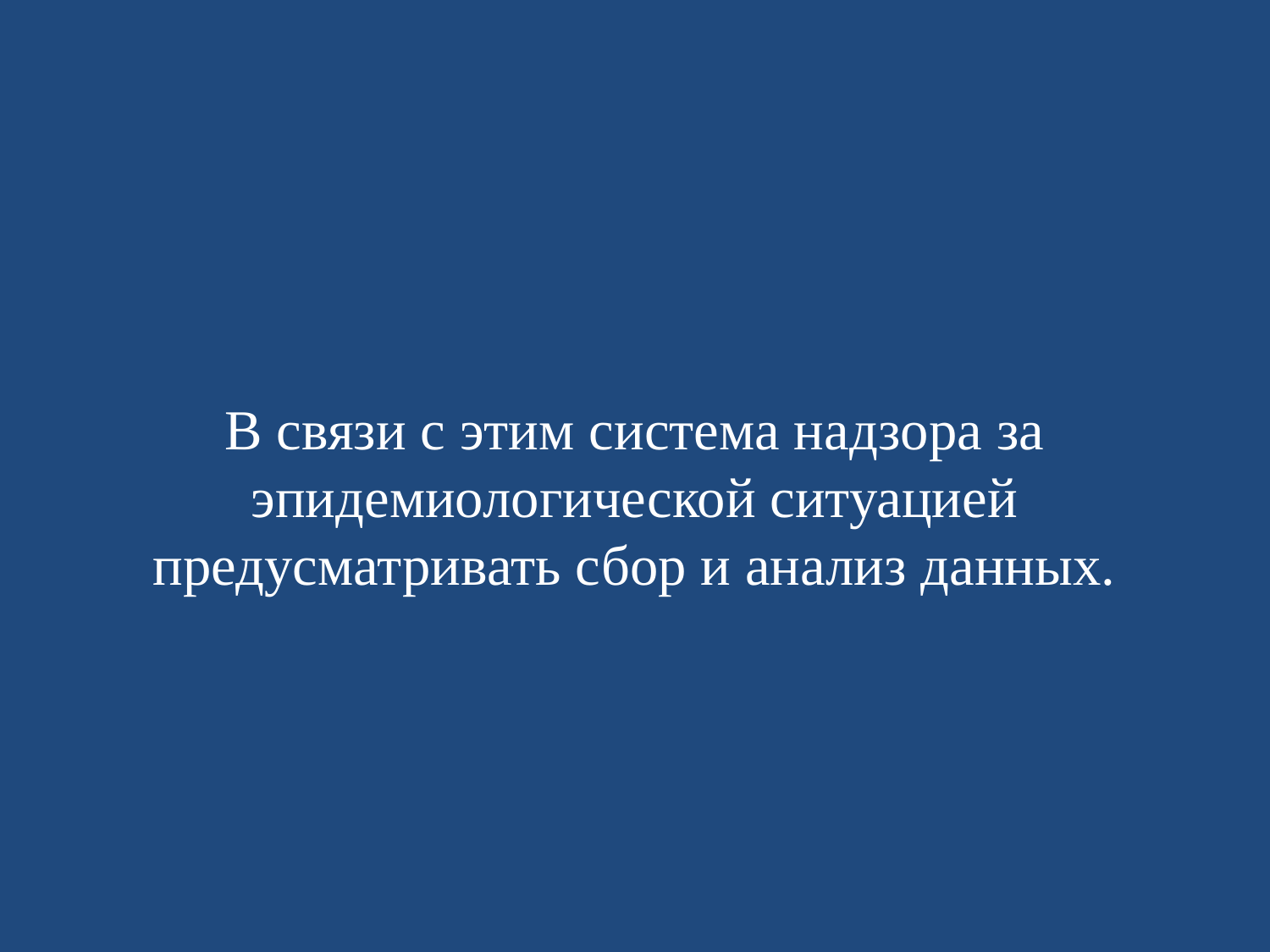

# В связи с этим система надзора за эпидемиологической ситуацией предусматривать сбор и анализ данных.